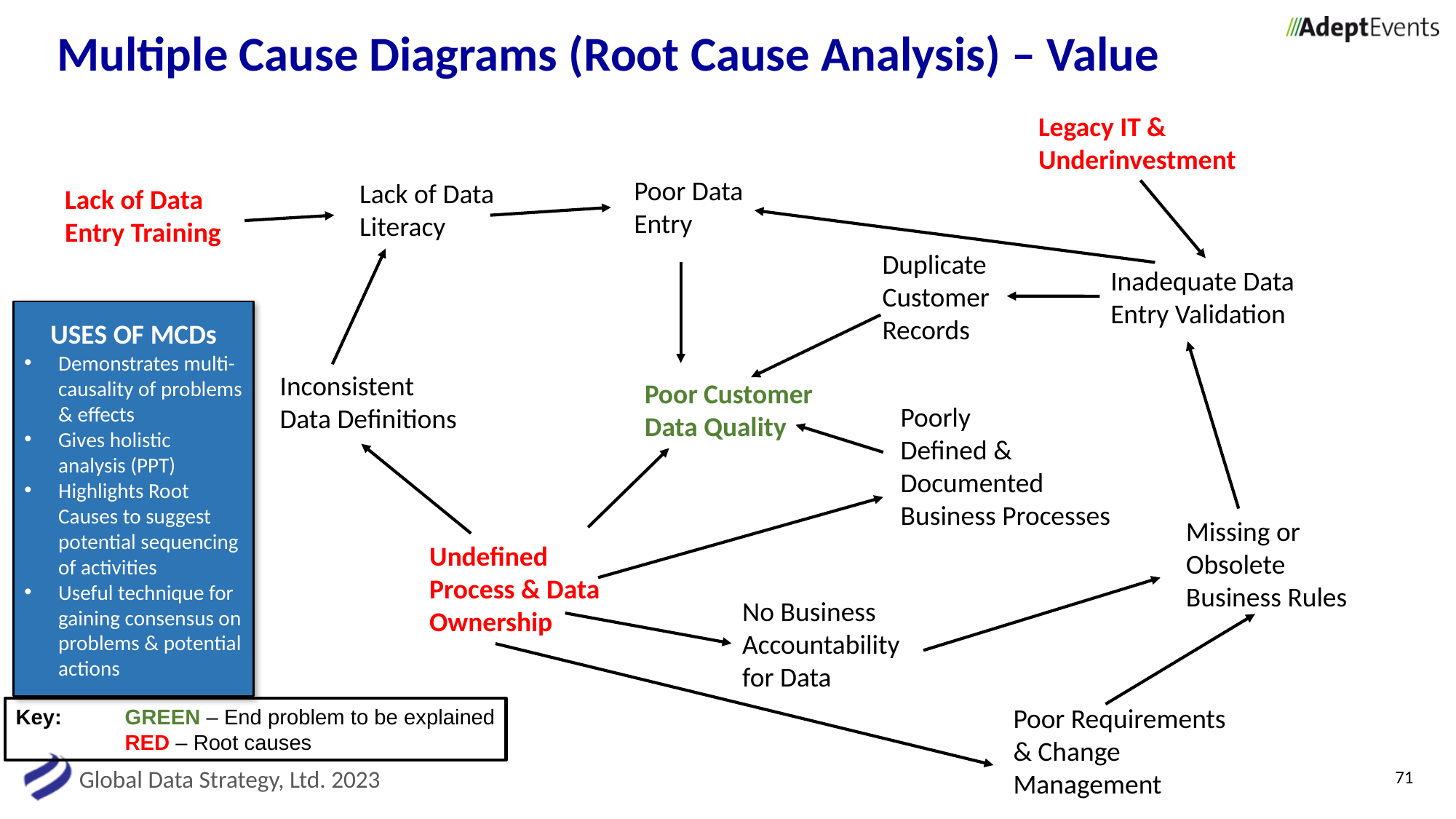

# Multiple Cause Diagrams (Root Cause Analysis) – Value
Legacy IT &
Underinvestment
Poor Data
Entry
Lack of Data
Literacy
Lack of Data
Entry Training
Duplicate
Customer
Records
Inadequate Data
Entry Validation
USES OF MCDs
Demonstrates multi-causality of problems & effects
Gives holistic analysis (PPT)
Highlights Root Causes to suggest potential sequencing of activities
Useful technique for gaining consensus on problems & potential actions
Inconsistent
Data Definitions
Poor Customer
Data Quality
Poorly
Defined &
Documented
Business Processes
Missing or
Obsolete
Business Rules
Undefined
Process & Data
Ownership
No Business
Accountability
for Data
Poor Requirements
& Change
Management
Key:  	GREEN – End problem to be explained
	RED – Root causes
71